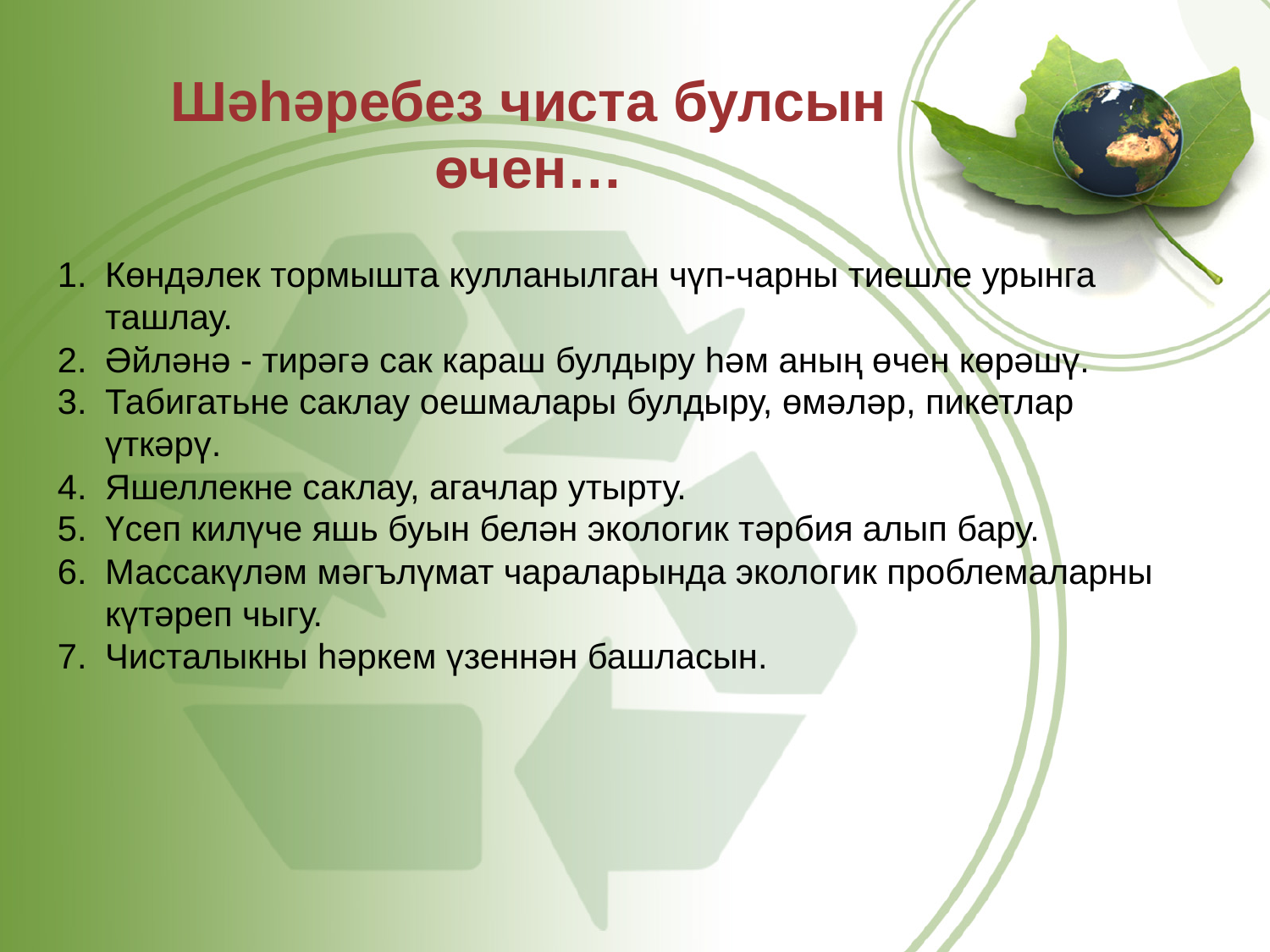

# Шәһәребез чиста булсын өчен…
Көндәлек тормышта кулланылган чүп-чарны тиешле урынга ташлау.
Әйләнә - тирәгә сак караш булдыру һәм аның өчен көрәшү.
Табигатьне саклау оешмалары булдыру, өмәләр, пикетлар үткәрү.
Яшеллекне саклау, агачлар утырту.
Үсеп килүче яшь буын белән экологик тәрбия алып бару.
Массакүләм мәгълүмат чараларында экологик проблемаларны күтәреп чыгу.
Чисталыкны һәркем үзеннән башласын.